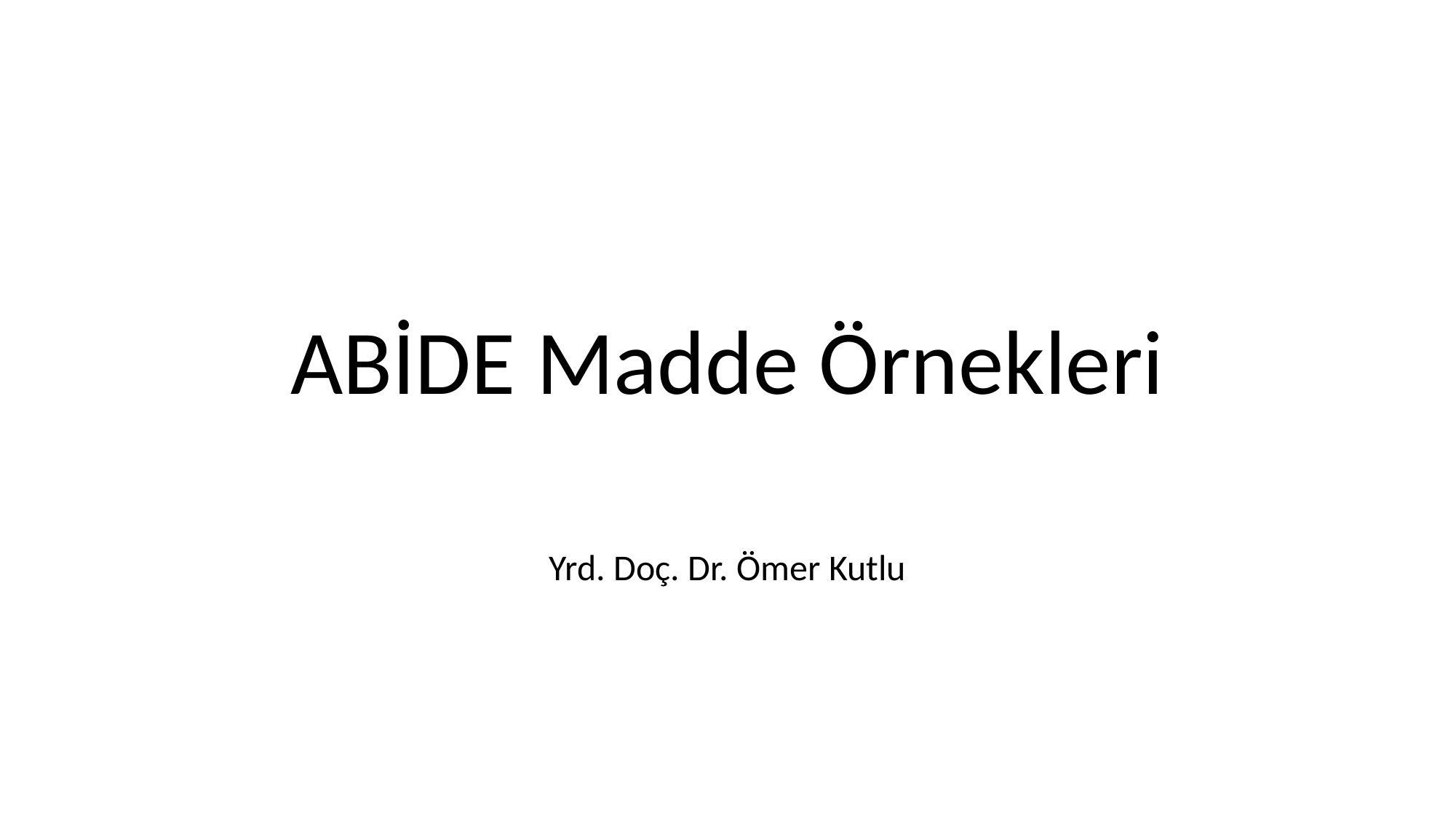

# ABİDE Madde Örnekleri

Yrd. Doç. Dr. Ömer Kutlu